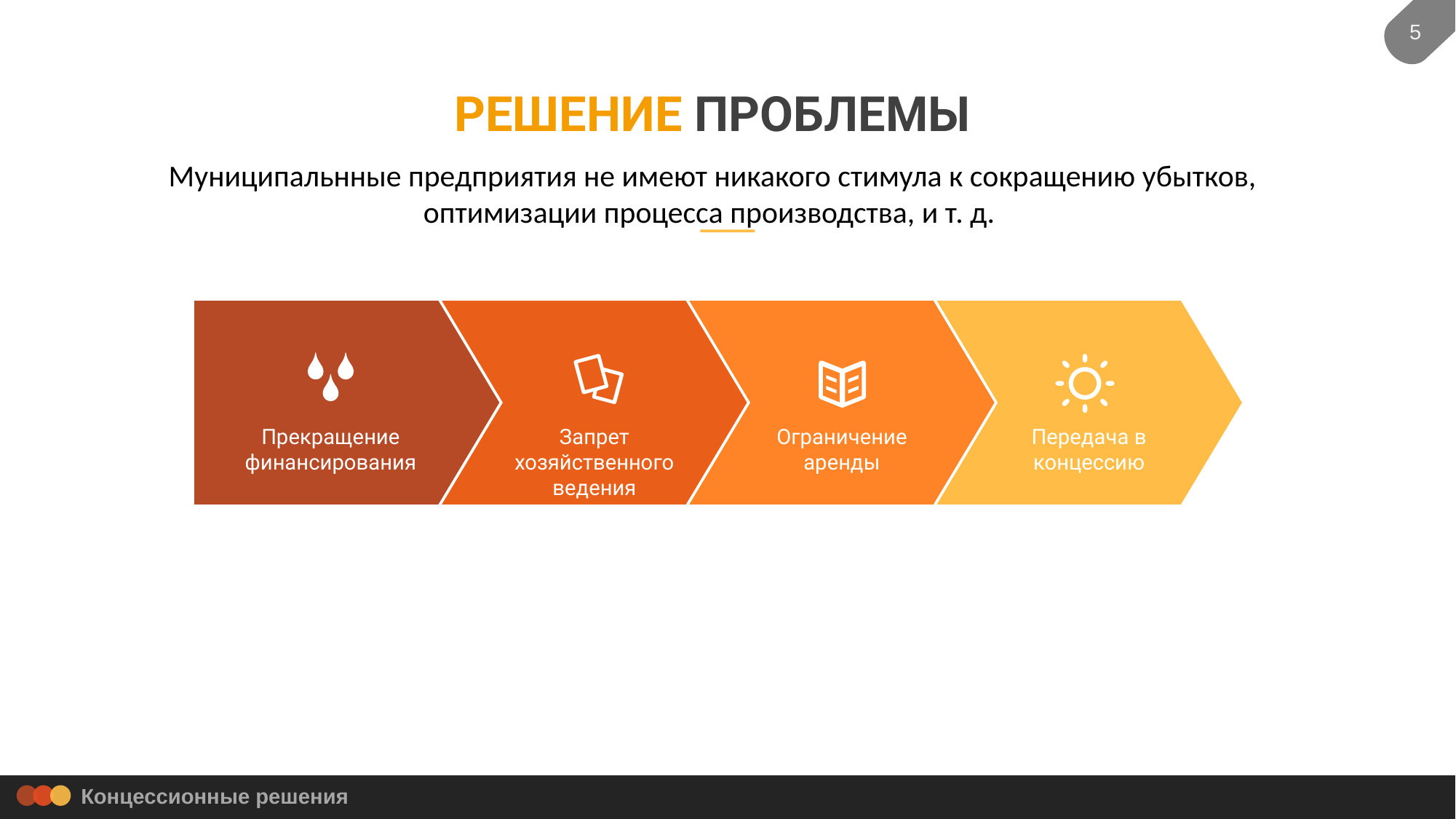

5
РЕШЕНИЕ ПРОБЛЕМЫ
Муниципальнные предприятия не имеют никакого стимула к сокращению убытков, оптимизации процесса производства, и т. д.

Ограничение аренды
Передача в концессию
Прекращение финансирования
Запрет хозяйственного ведения

Концессионные решения